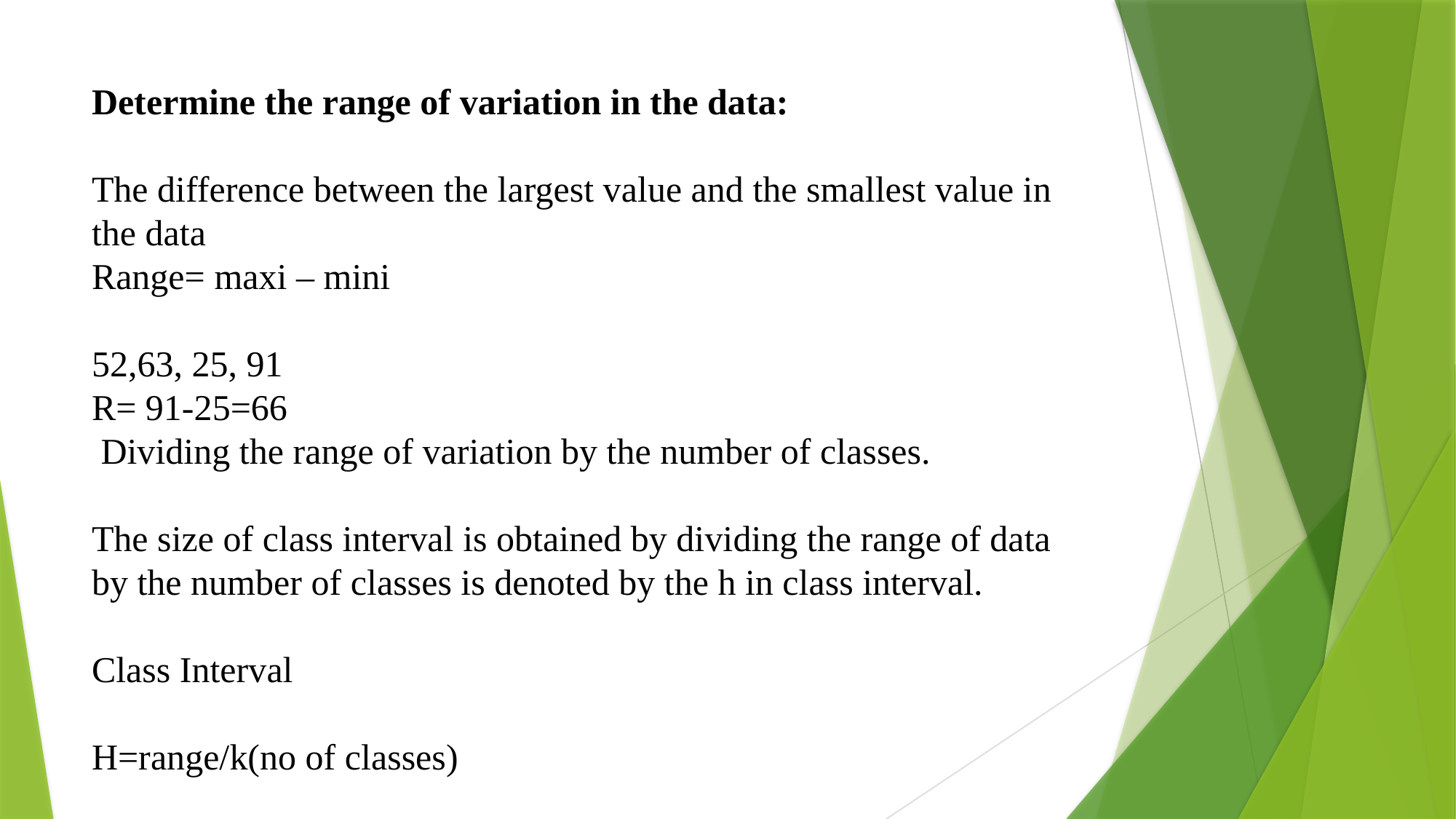

# Determine the range of variation in the data: The difference between the largest value and the smallest value in the data Range= maxi – mini 52,63, 25, 91 R= 91-25=66 Dividing the range of variation by the number of classes. The size of class interval is obtained by dividing the range of data by the number of classes is denoted by the h in class interval. Class Interval H=range/k(no of classes)